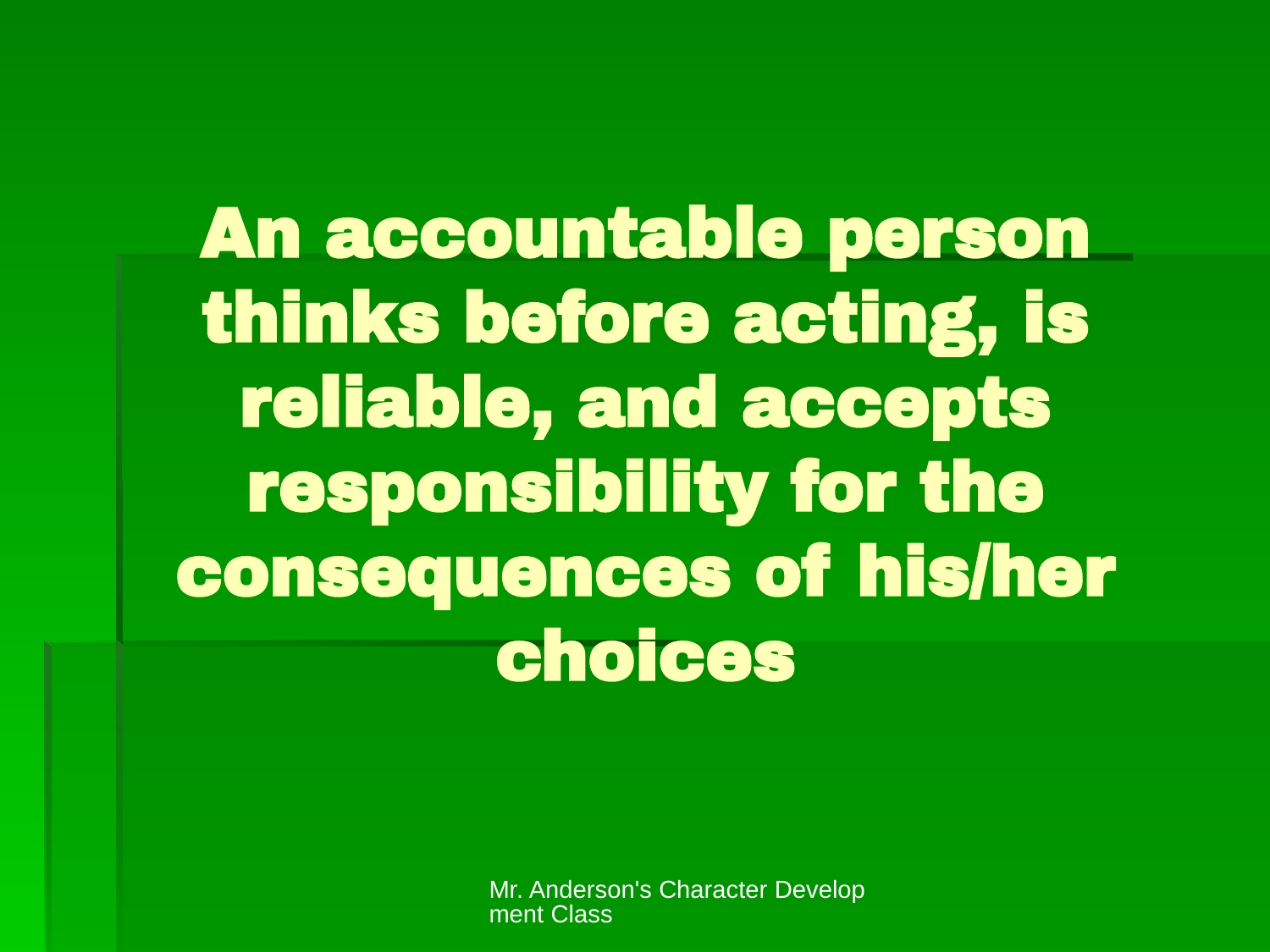

# An accountable person thinks before acting, is reliable, and accepts responsibility for the consequences of his/her choices
Mr. Anderson's Character Development Class